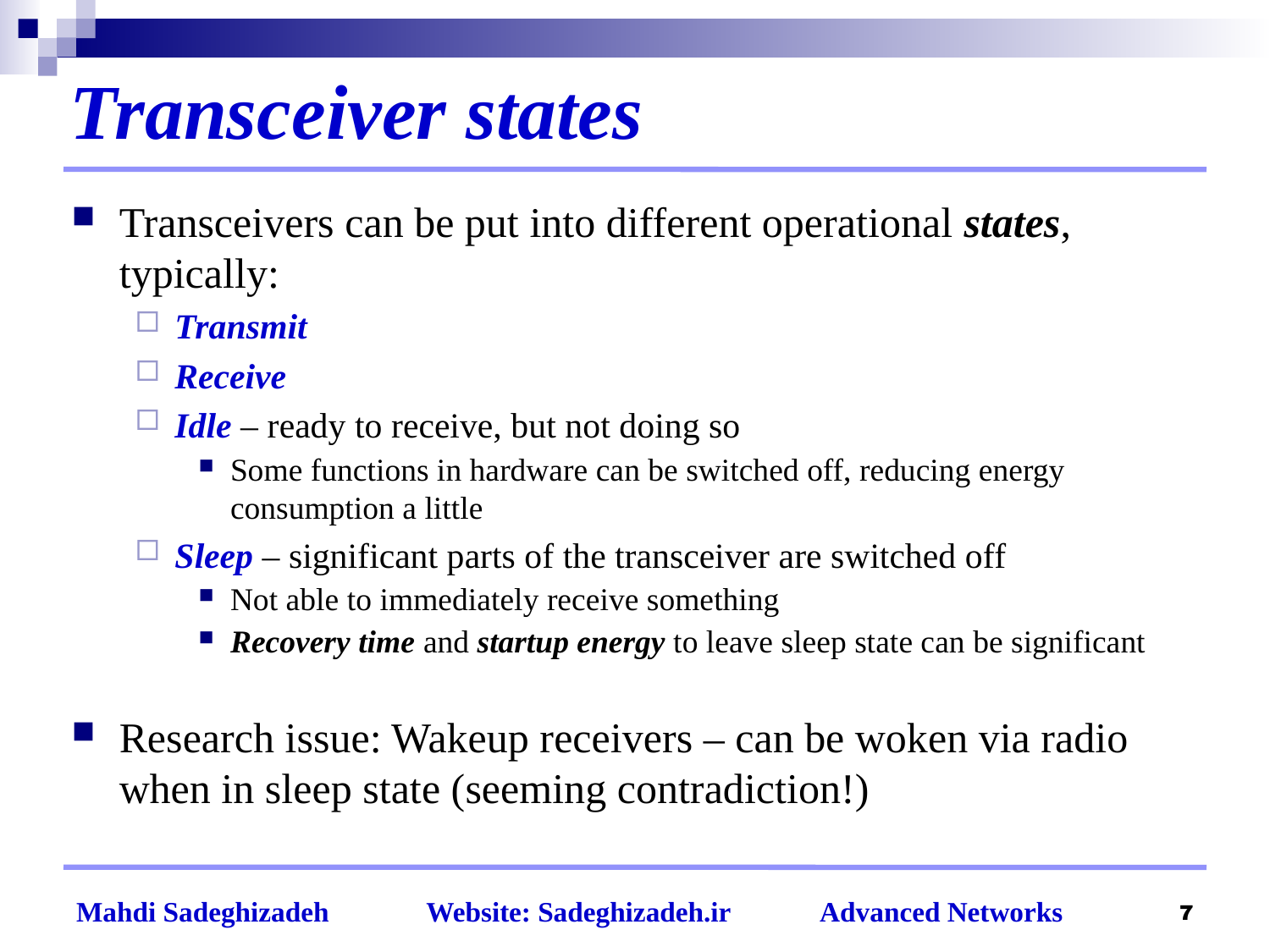

Transceiver states
Transceivers can be put into different operational states, typically:
Transmit
Receive
Idle – ready to receive, but not doing so
Some functions in hardware can be switched off, reducing energy consumption a little
Sleep – significant parts of the transceiver are switched off
Not able to immediately receive something
Recovery time and startup energy to leave sleep state can be significant

Research issue: Wakeup receivers – can be woken via radio when in sleep state (seeming contradiction!)
7
Mahdi Sadeghizadeh              Website: Sadeghizadeh.ir             Advanced Networks